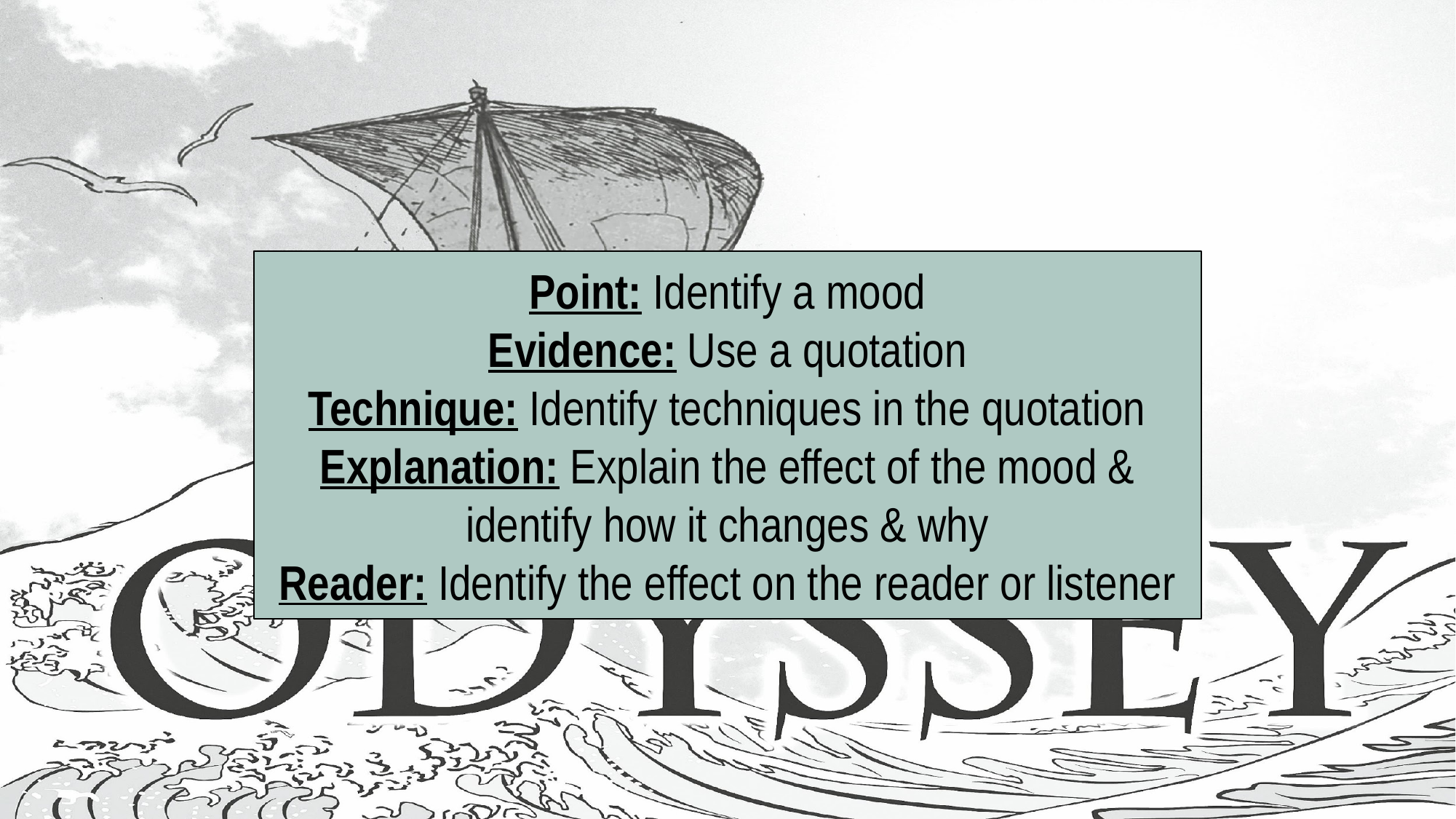

#

Point: Identify a mood
Evidence: Use a quotation
Technique: Identify techniques in the quotation
Explanation: Explain the effect of the mood & identify how it changes & why
Reader: Identify the effect on the reader or listener